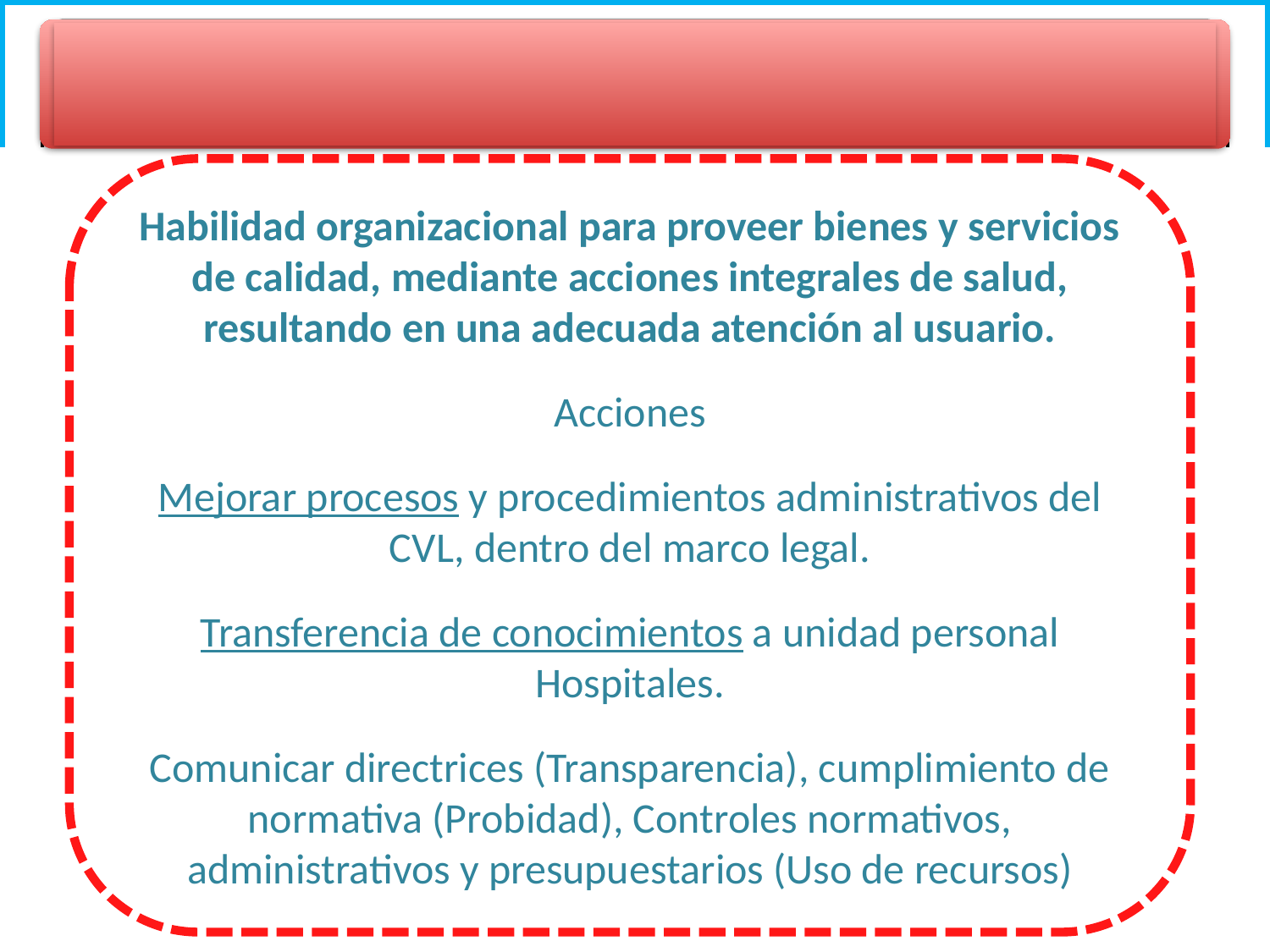

CLIENTE

Habilidad organizacional para proveer bienes y servicios de calidad, mediante acciones integrales de salud, resultando en una adecuada atención al usuario.

Acciones

Mejorar procesos y procedimientos administrativos del CVL, dentro del marco legal.

Transferencia de conocimientos a unidad personal Hospitales.

Comunicar directrices (Transparencia), cumplimiento de normativa (Probidad), Controles normativos, administrativos y presupuestarios (Uso de recursos)